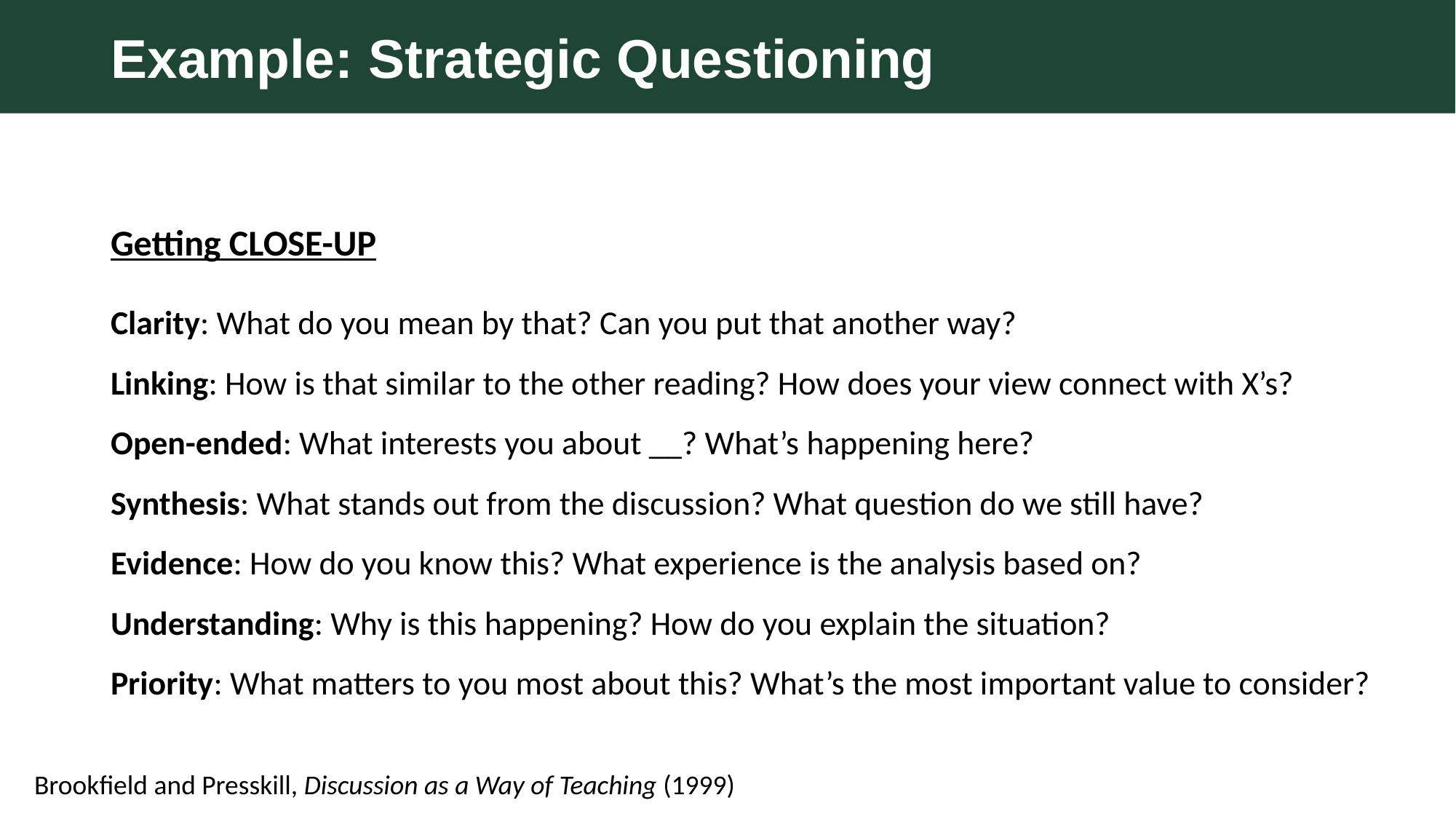

Example: Strategic Questioning
Getting CLOSE-UP
Clarity: What do you mean by that? Can you put that another way?
Linking: How is that similar to the other reading? How does your view connect with X’s?
Open-ended: What interests you about __? What’s happening here?
Synthesis: What stands out from the discussion? What question do we still have?
Evidence: How do you know this? What experience is the analysis based on?
Understanding: Why is this happening? How do you explain the situation?
Priority: What matters to you most about this? What’s the most important value to consider?

Brookfield and Presskill, Discussion as a Way of Teaching (1999)